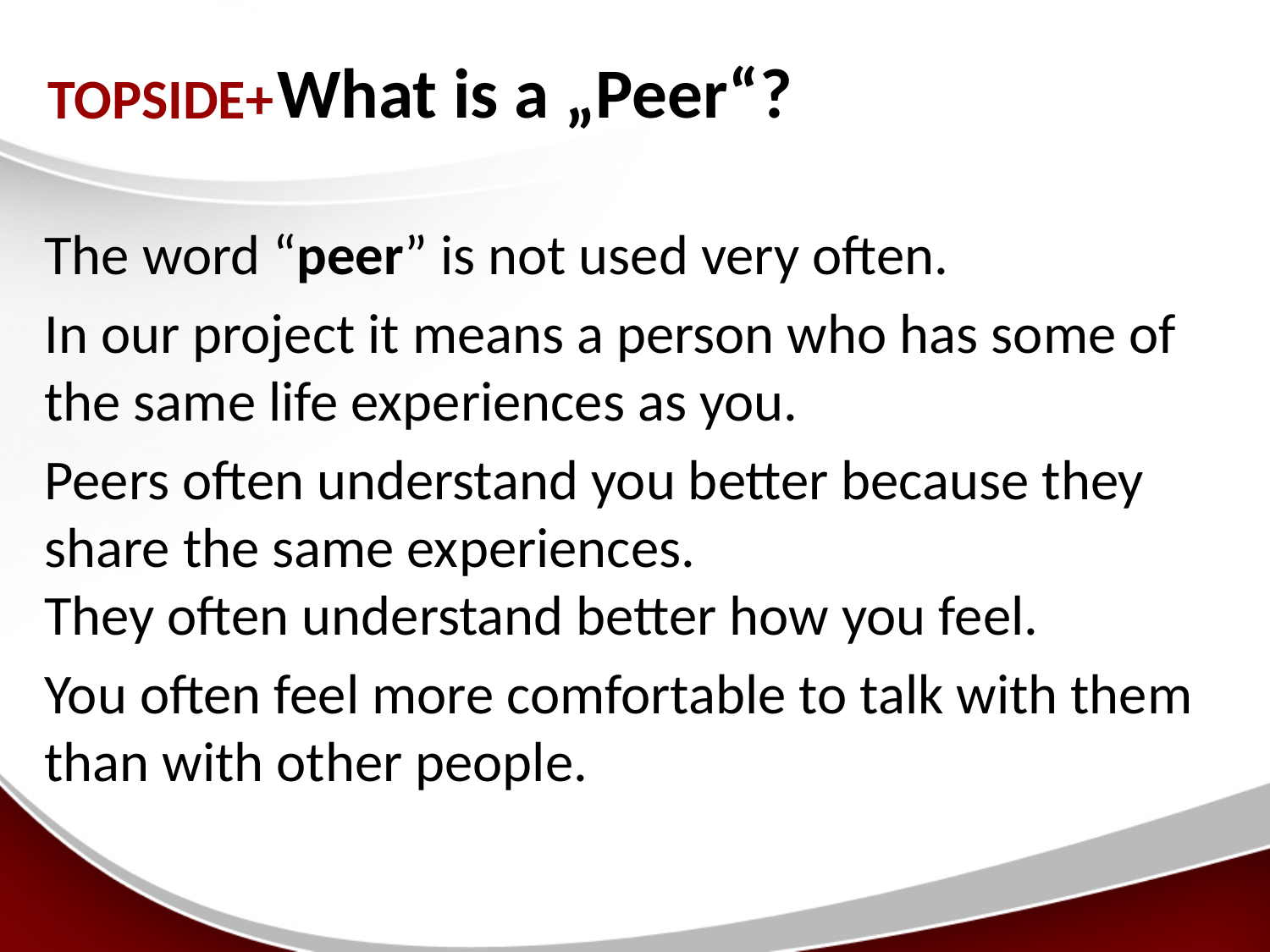

# What is a „Peer“?
The word “peer” is not used very often.
In our project it means a person who has some of the same life experiences as you.
Peers often understand you better because they share the same experiences.
They often understand better how you feel.
You often feel more comfortable to talk with them than with other people.